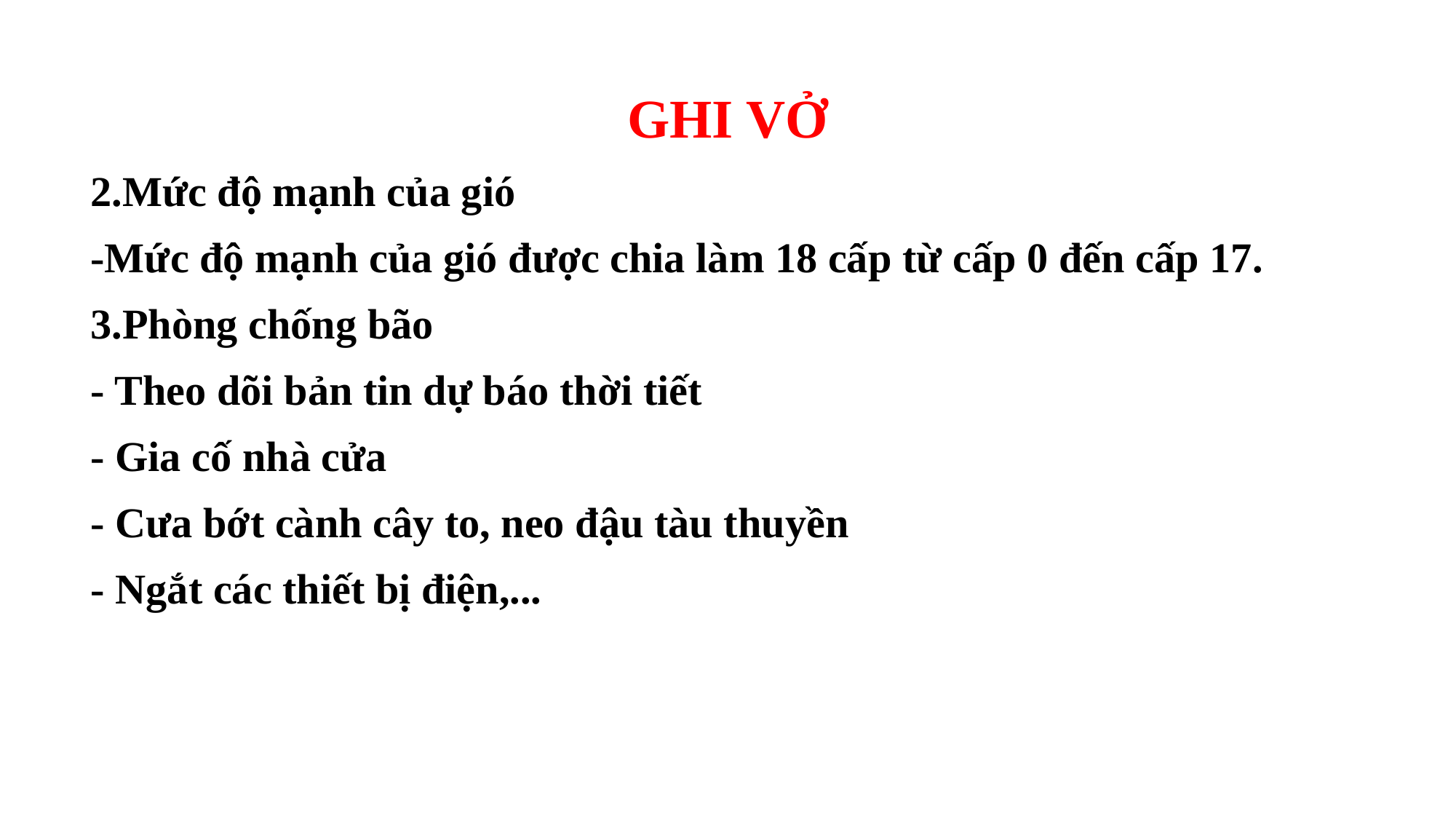

GHI VỞ
2.Mức độ mạnh của gió
-Mức độ mạnh của gió được chia làm 18 cấp từ cấp 0 đến cấp 17.
3.Phòng chống bão
- Theo dõi bản tin dự báo thời tiết
- Gia cố nhà cửa
- Cưa bớt cành cây to, neo đậu tàu thuyền
- Ngắt các thiết bị điện,...